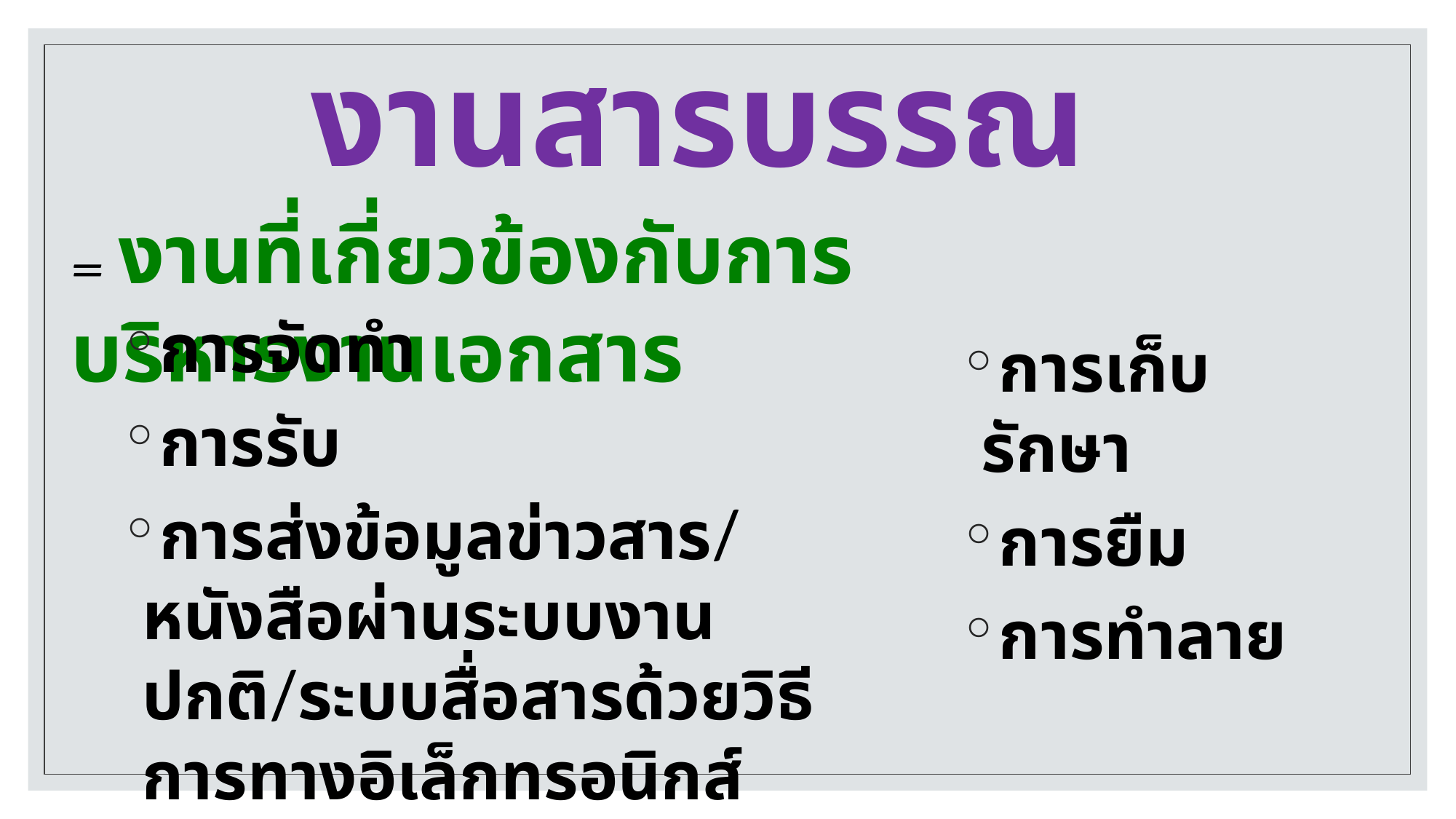

# งานสารบรรณ
= งานที่เกี่ยวข้องกับการบริหารงานเอกสาร
การจัดทำ
การรับ
การส่งข้อมูลข่าวสาร/หนังสือผ่านระบบงานปกติ/ระบบสื่อสารด้วยวิธีการทางอิเล็กทรอนิกส์
การเก็บรักษา
การยืม
การทำลาย